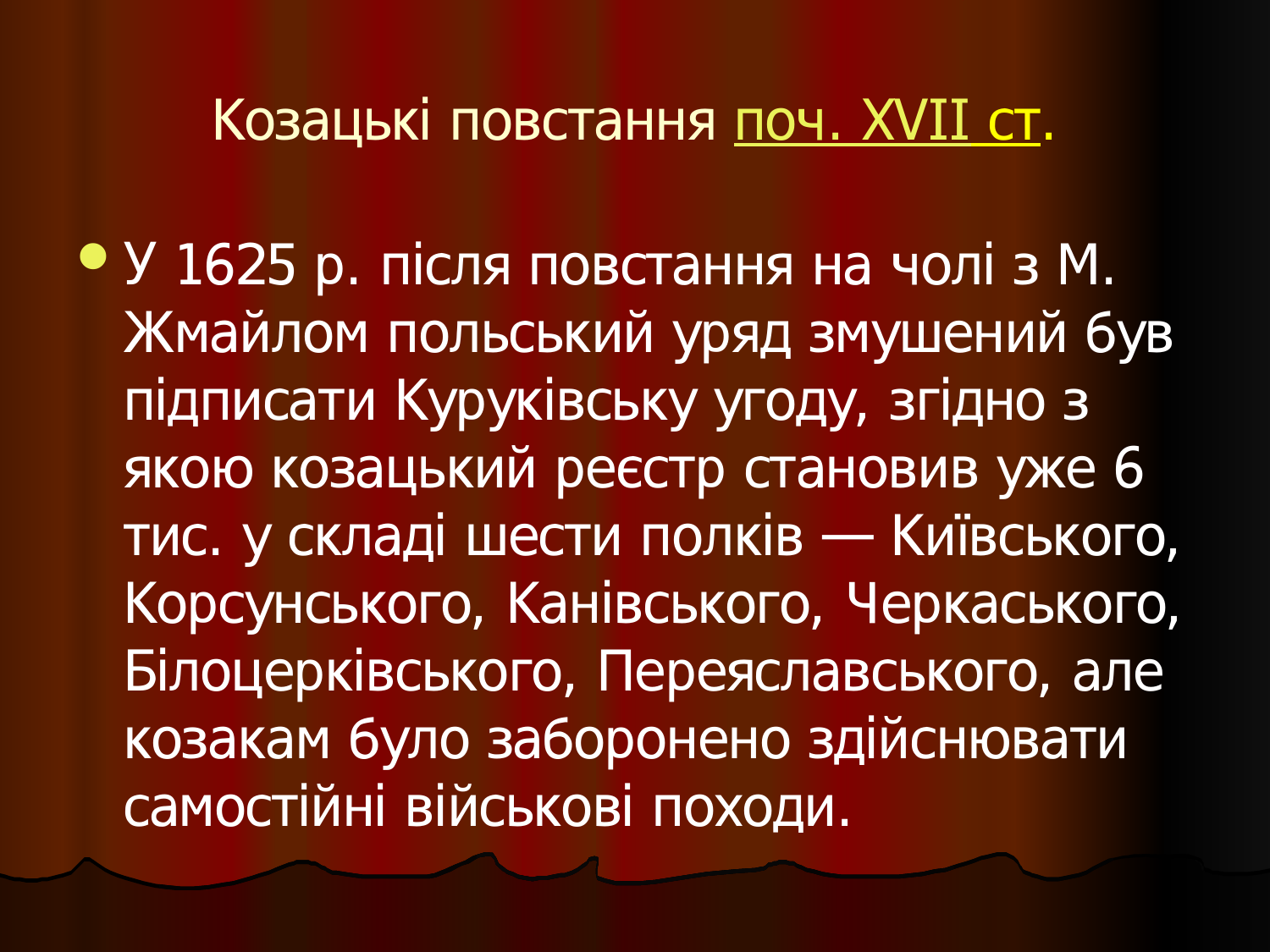

# Козацькі повстання поч. XVII ст.
У 1625 р. після повстання на чолі з М. Жмайлом польський уряд змушений був підписати Куруківську угоду, згідно з якою козацький реєстр становив уже 6 тис. у складі шести полків — Київського, Корсунського, Канівського, Черкаського, Білоцерківського, Переяславського, але козакам було заборонено здійснювати самостійні військові походи.